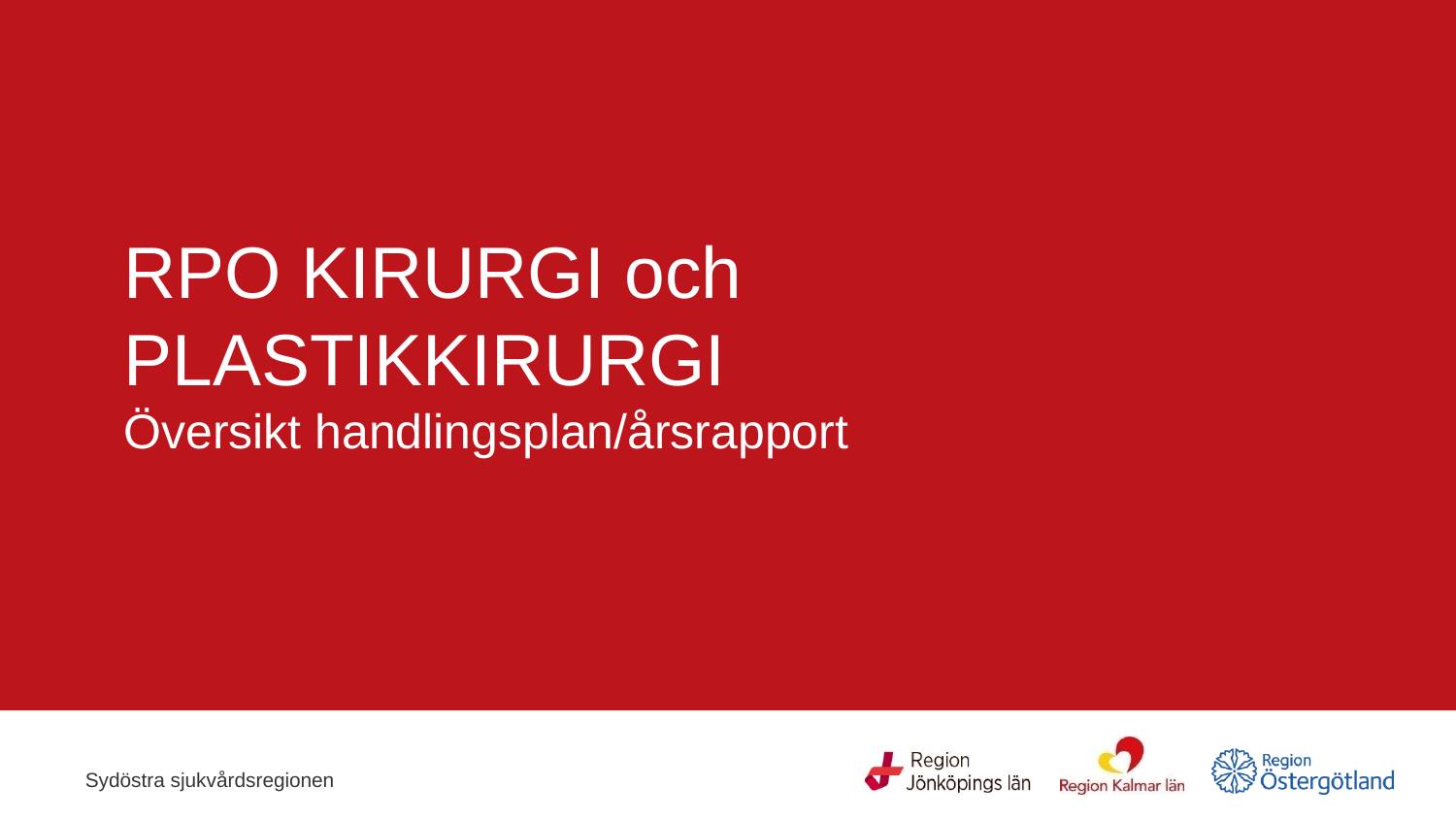

# RPO KIRURGI och PLASTIKKIRURGI Översikt handlingsplan/årsrapport